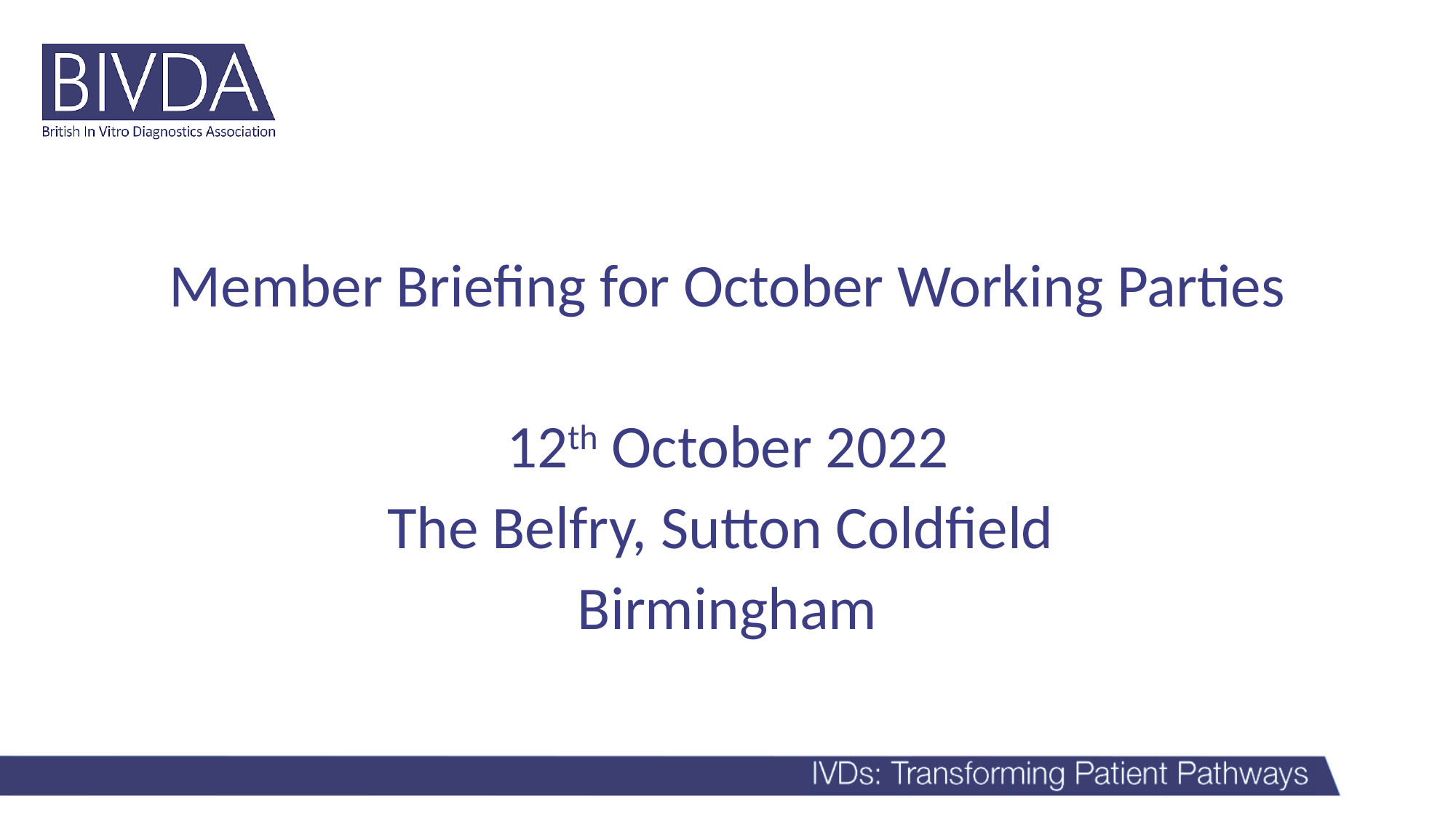

Member Briefing for October Working Parties

12th October 2022
The Belfry, Sutton Coldfield
Birmingham